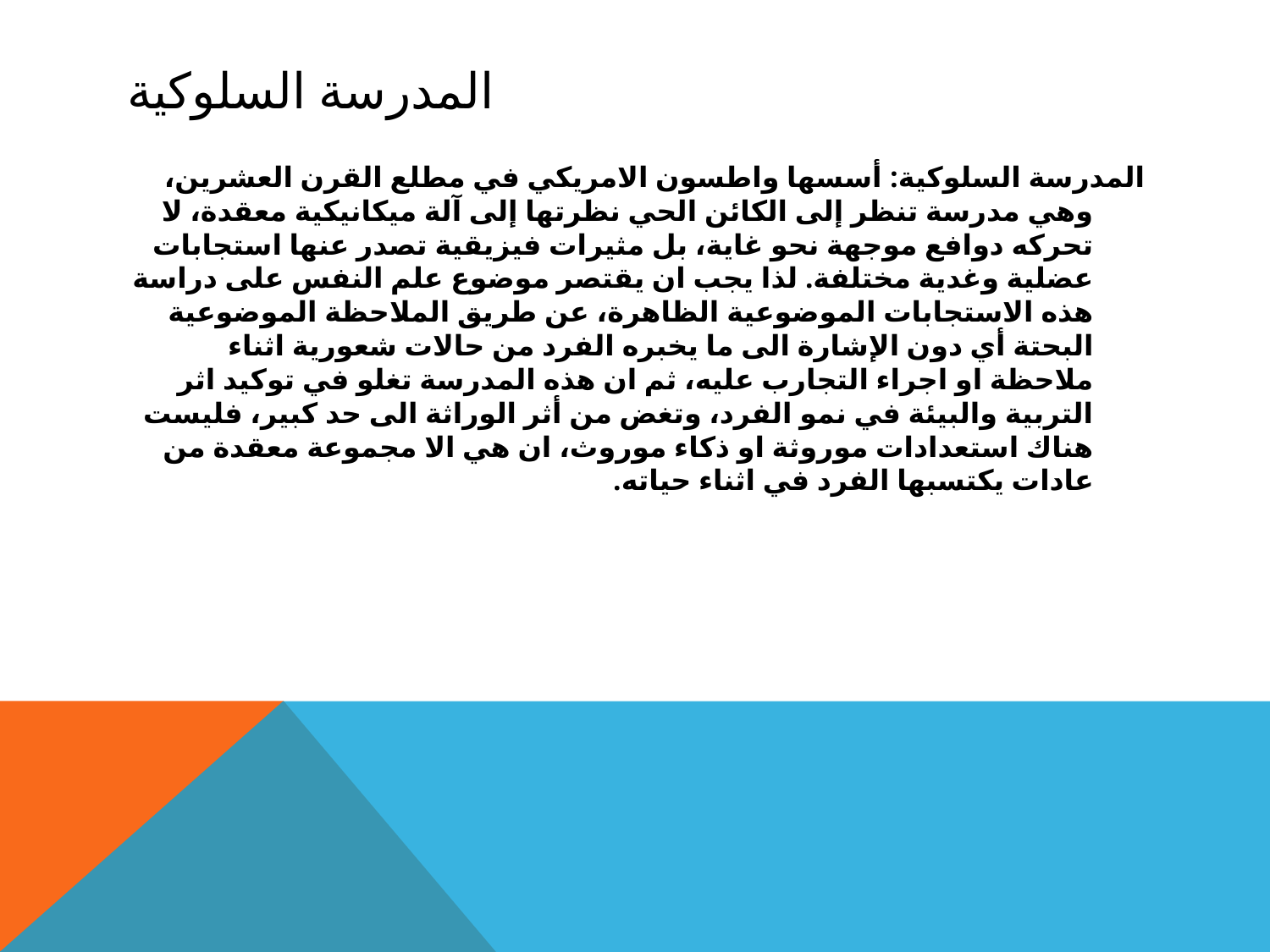

# المدرسة السلوكية
المدرسة السلوكية: أسسها واطسون الامريكي في مطلع القرن العشرين، وهي مدرسة تنظر إلى الكائن الحي نظرتها إلى آلة ميكانيكية معقدة، لا تحركه دوافع موجهة نحو غاية، بل مثيرات فيزيقية تصدر عنها استجابات عضلية وغدية مختلفة. لذا يجب ان يقتصر موضوع علم النفس على دراسة هذه الاستجابات الموضوعية الظاهرة، عن طريق الملاحظة الموضوعية البحتة أي دون الإشارة الى ما يخبره الفرد من حالات شعورية اثناء ملاحظة او اجراء التجارب عليه، ثم ان هذه المدرسة تغلو في توكيد اثر التربية والبيئة في نمو الفرد، وتغض من أثر الوراثة الى حد كبير، فليست هناك استعدادات موروثة او ذكاء موروث، ان هي الا مجموعة معقدة من عادات يكتسبها الفرد في اثناء حياته.